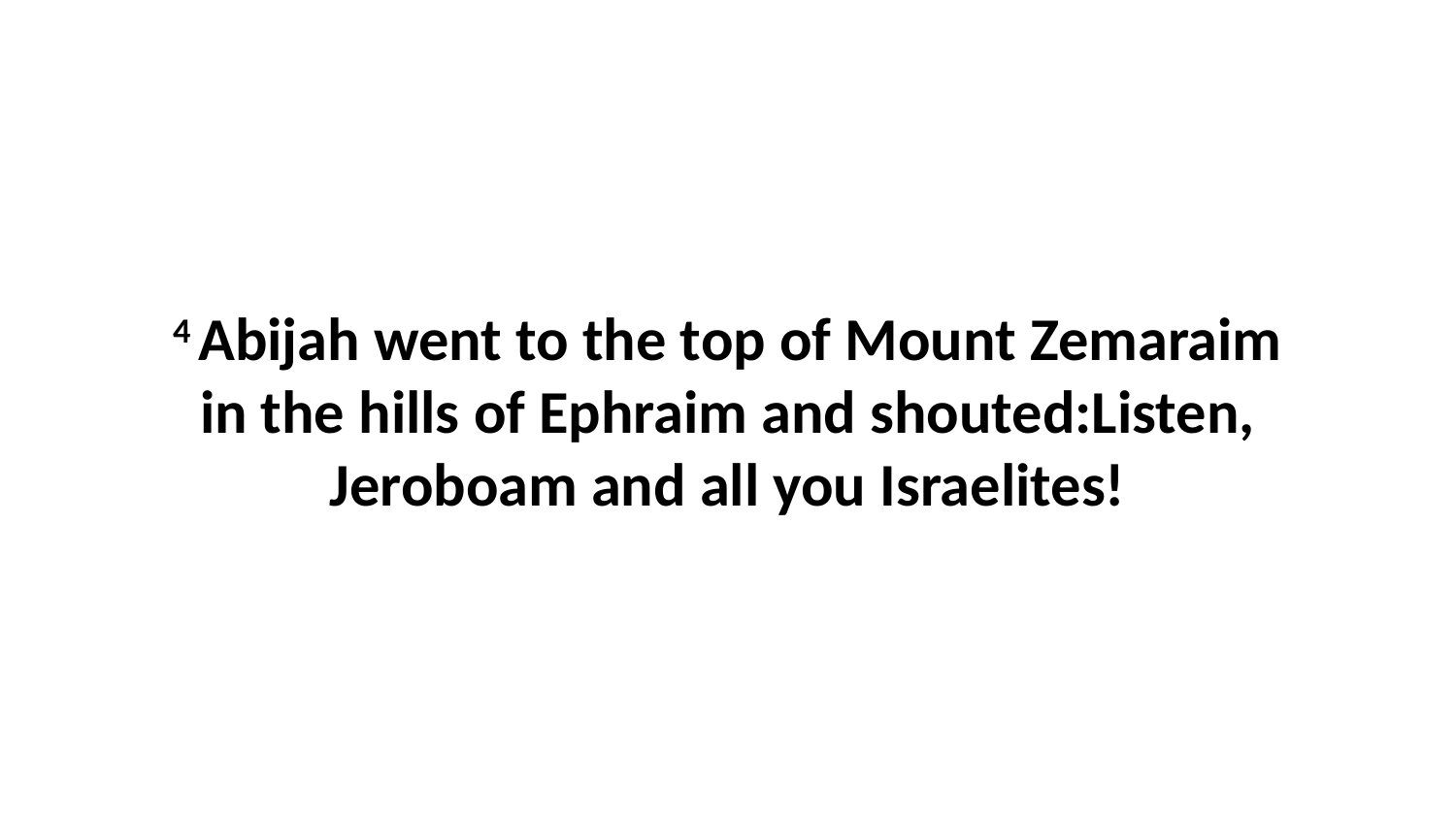

4 Abijah went to the top of Mount Zemaraim in the hills of Ephraim and shouted:Listen, Jeroboam and all you Israelites!